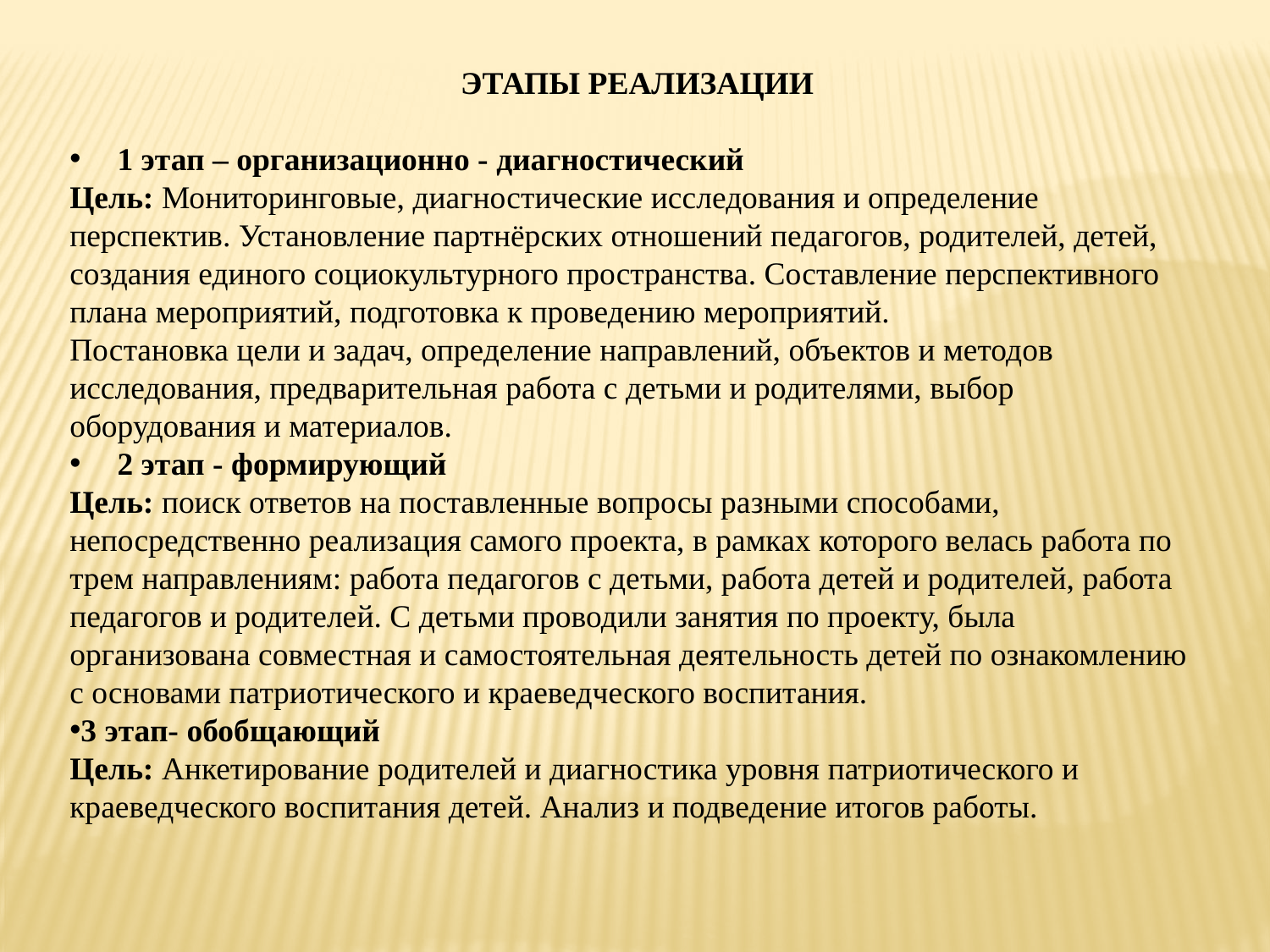

ЭТАПЫ РЕАЛИЗАЦИИ

1 этап – организационно - диагностический
Цель: Мониторинговые, диагностические исследования и определение перспектив. Установление партнёрских отношений педагогов, родителей, детей, создания единого социокультурного пространства. Составление перспективного плана мероприятий, подготовка к проведению мероприятий.
Постановка цели и задач, определение направлений, объектов и методов исследования, предварительная работа с детьми и родителями, выбор оборудования и материалов.
2 этап - формирующий
Цель: поиск ответов на поставленные вопросы разными способами, непосредственно реализация самого проекта, в рамках которого велась работа по трем направлениям: работа педагогов с детьми, работа детей и родителей, работа педагогов и родителей. С детьми проводили занятия по проекту, была организована совместная и самостоятельная деятельность детей по ознакомлению с основами патриотического и краеведческого воспитания.
3 этап- обобщающий
Цель: Анкетирование родителей и диагностика уровня патриотического и краеведческого воспитания детей. Анализ и подведение итогов работы.